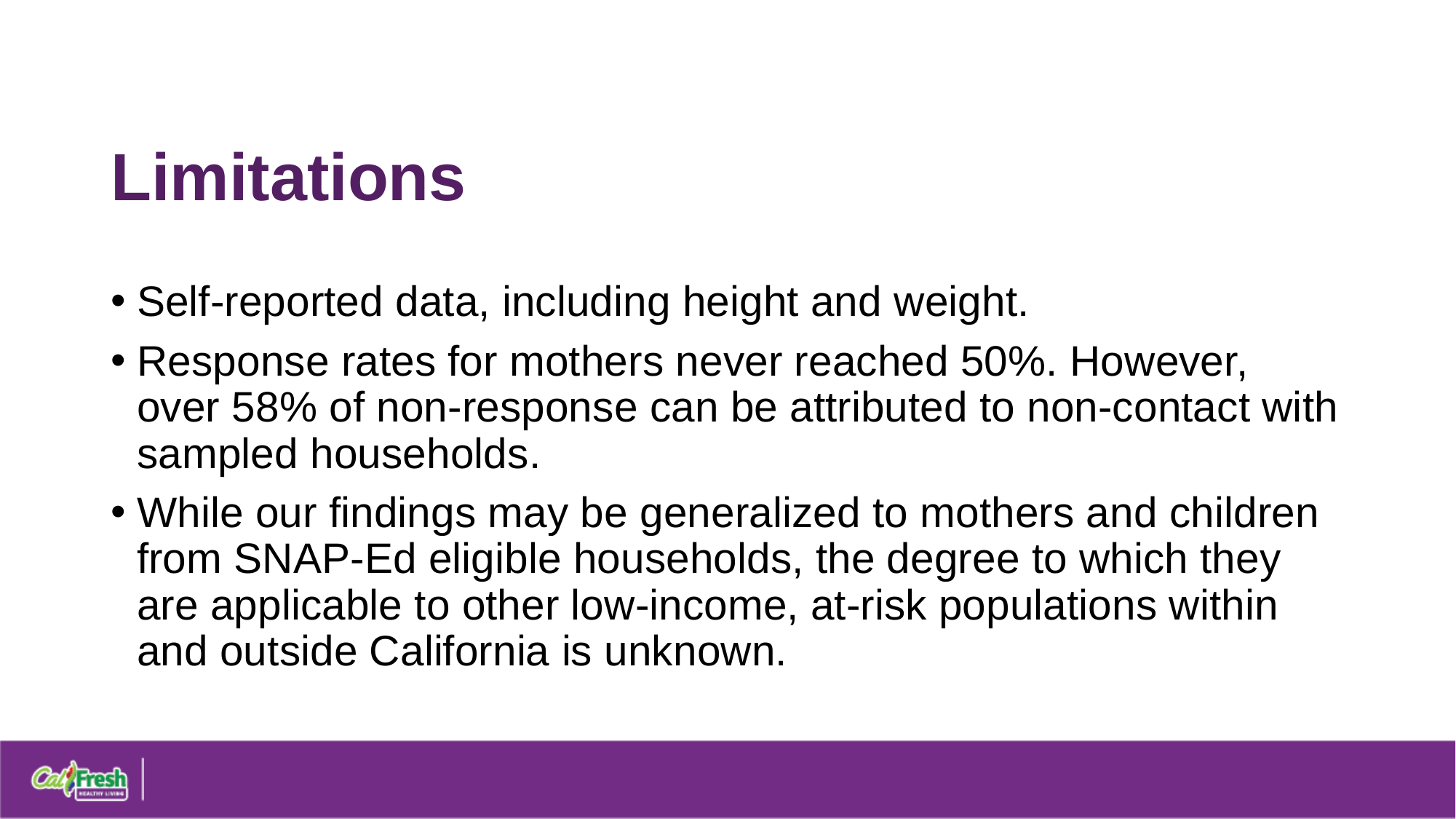

# Limitations
Self-reported data, including height and weight.
Response rates for mothers never reached 50%. However, over 58% of non-response can be attributed to non-contact with sampled households.
While our findings may be generalized to mothers and children from SNAP-Ed eligible households, the degree to which they are applicable to other low-income, at-risk populations within and outside California is unknown.